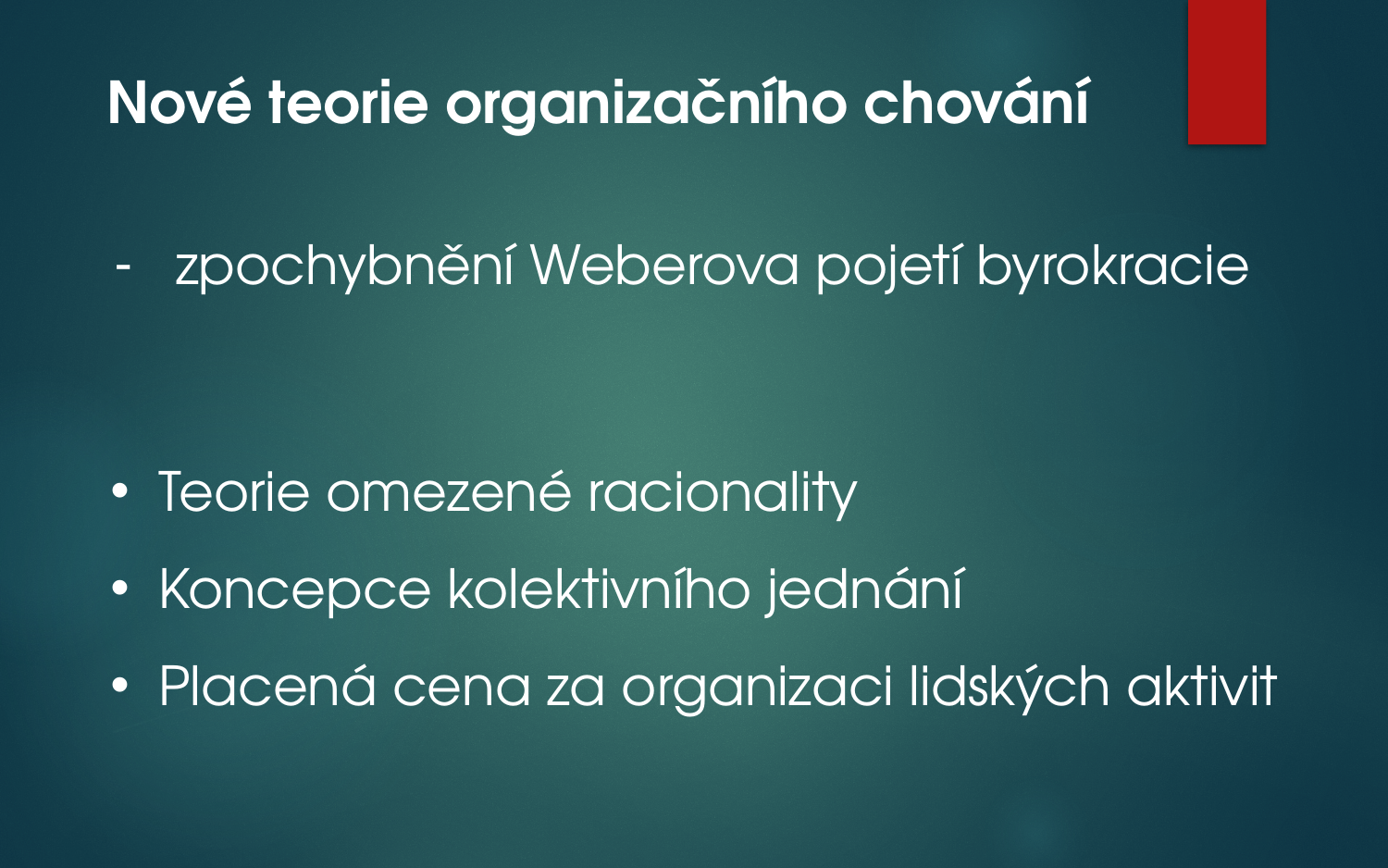

# Nové teorie organizačního chování

zpochybnění Weberova pojetí byrokracie

Teorie omezené racionality
Koncepce kolektivního jednání
Placená cena za organizaci lidských aktivit